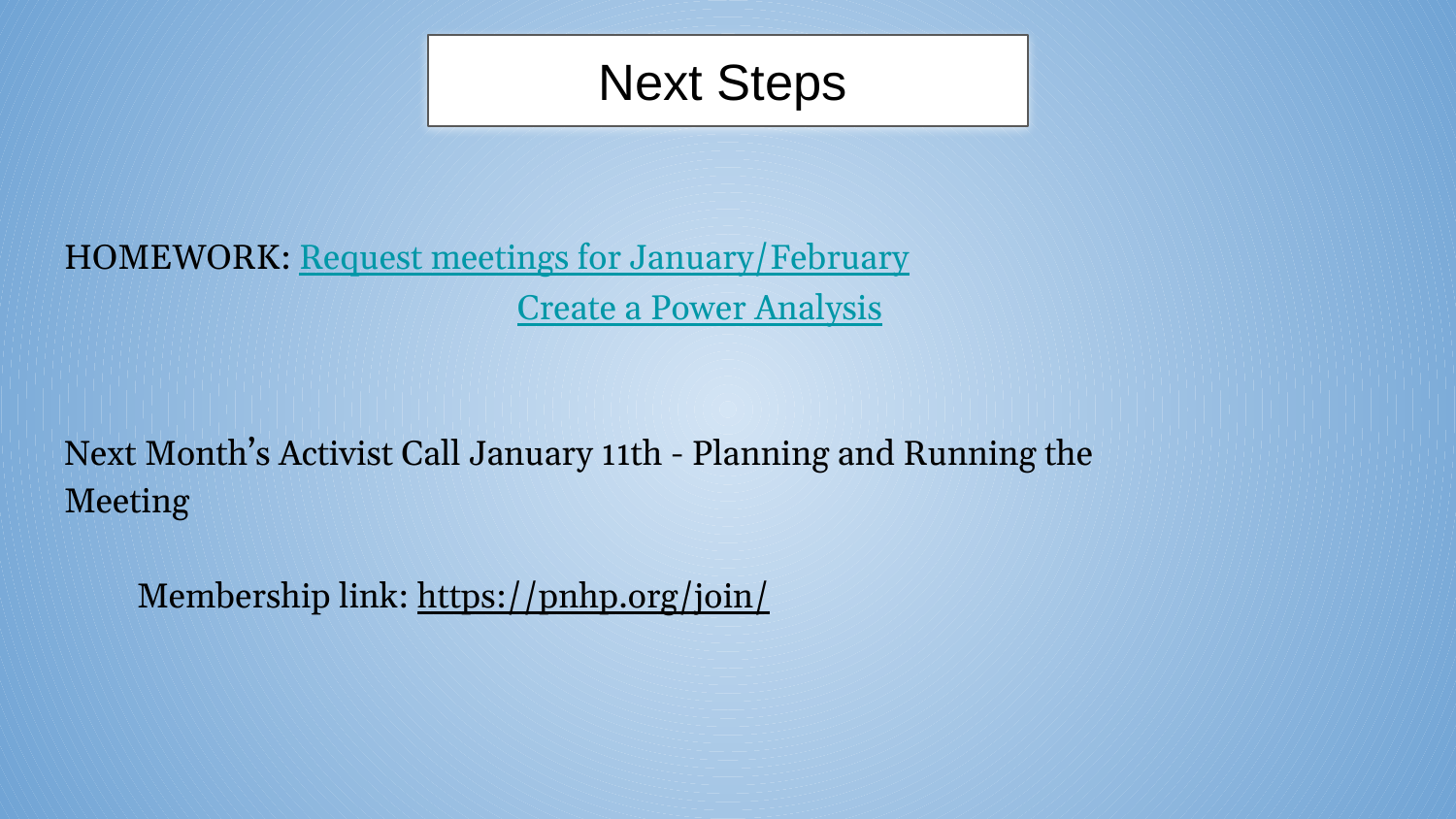

# Next Steps
HOMEWORK: Request meetings for January/February
			  Create a Power Analysis

Next Month’s Activist Call January 11th - Planning and Running the Meeting

Membership link: https://pnhp.org/join/